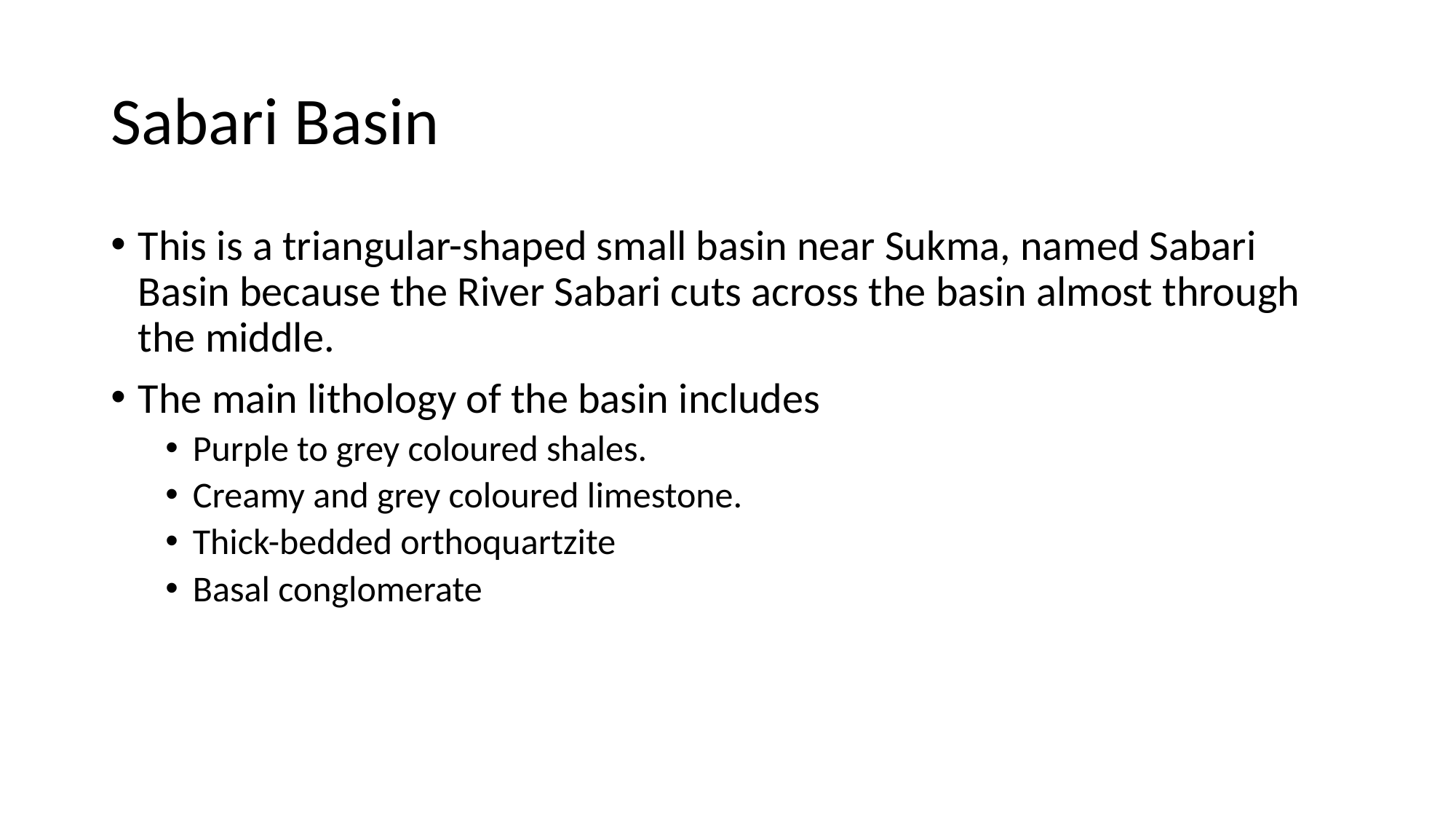

# Sabari Basin
This is a triangular-shaped small basin near Sukma, named Sabari Basin because the River Sabari cuts across the basin almost through the middle.
The main lithology of the basin includes
Purple to grey coloured shales.
Creamy and grey coloured limestone.
Thick-bedded orthoquartzite
Basal conglomerate